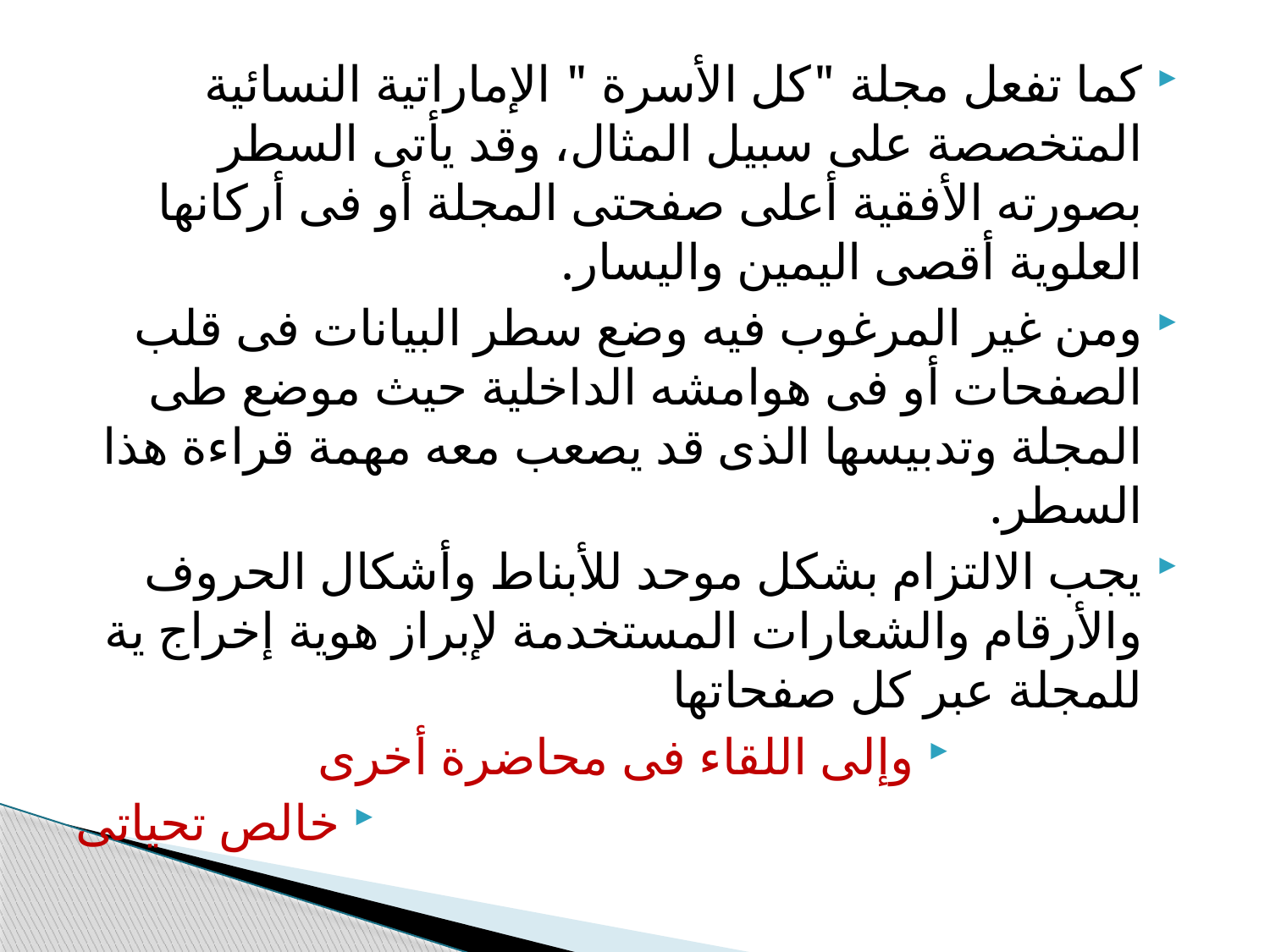

كما تفعل مجلة "كل الأسرة " الإماراتية النسائية المتخصصة على سبيل المثال، وقد يأتى السطر بصورته الأفقية أعلى صفحتى المجلة أو فى أركانها العلوية أقصى اليمين واليسار.
ومن غير المرغوب فيه وضع سطر البيانات فى قلب الصفحات أو فى هوامشه الداخلية حيث موضع طى المجلة وتدبيسها الذى قد يصعب معه مهمة قراءة هذا السطر.
يجب الالتزام بشكل موحد للأبناط وأشكال الحروف والأرقام والشعارات المستخدمة لإبراز هوية إخراج ية للمجلة عبر كل صفحاتها
وإلى اللقاء فى محاضرة أخرى
خالص تحياتى